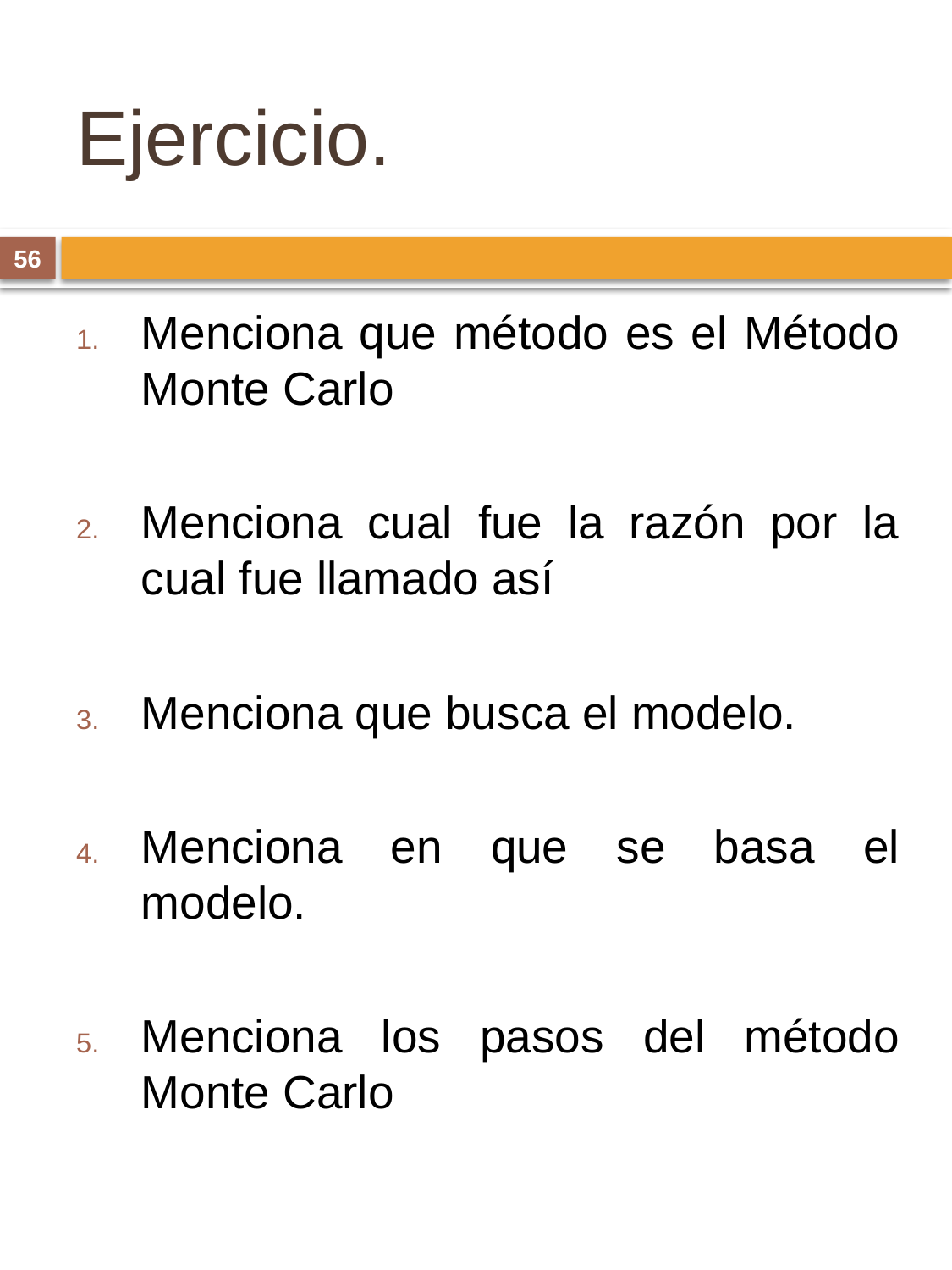

# Ejercicio.
56
Menciona que método es el Método Monte Carlo

Menciona cual fue la razón por la cual fue llamado así

Menciona que busca el modelo.

Menciona en que se basa el modelo.

Menciona los pasos del método Monte Carlo